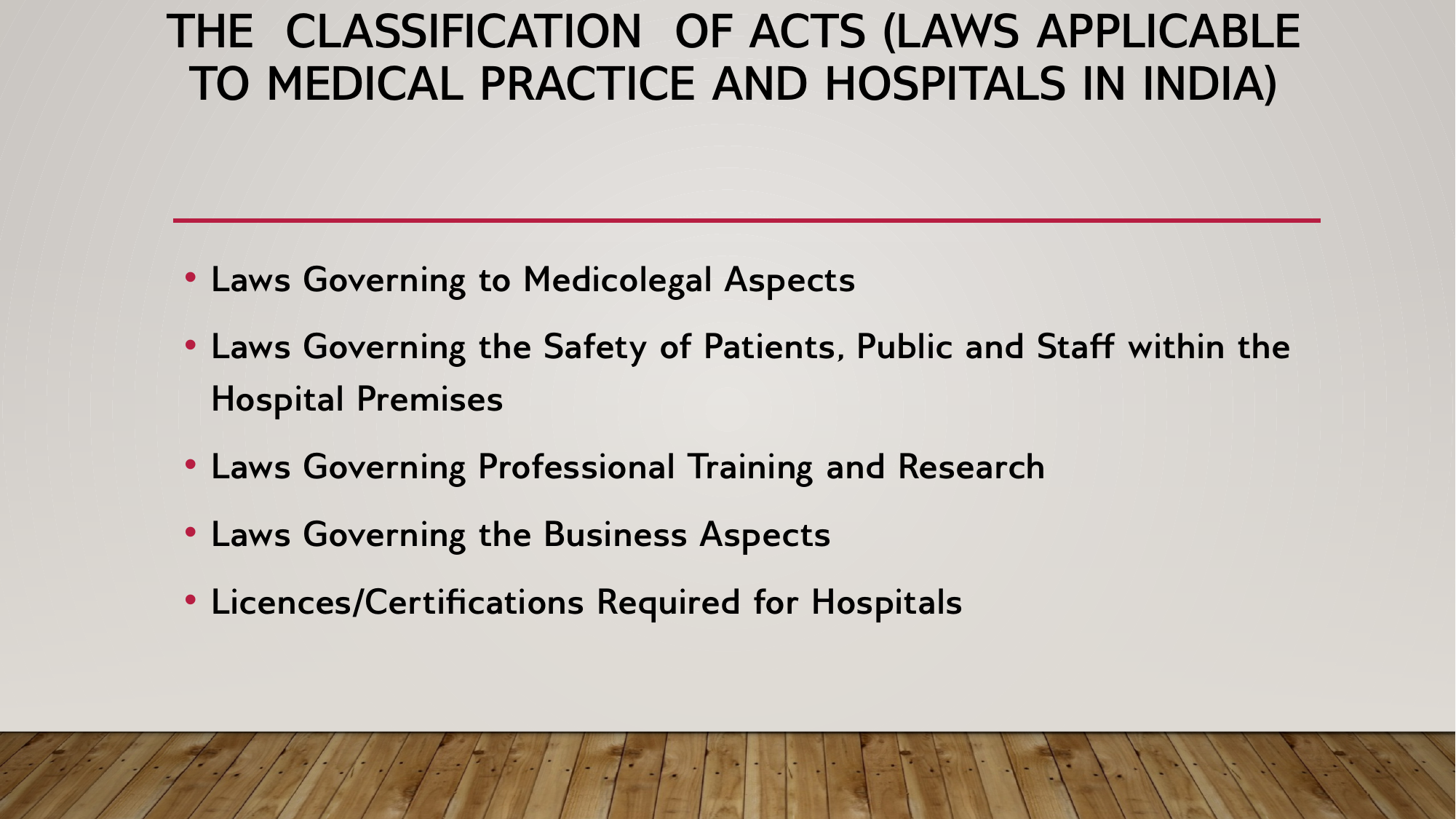

# The  classification  of acts (Laws Applicable to Medical Practice and Hospitals in India)
Laws Governing to Medicolegal Aspects
Laws Governing the Safety of Patients, Public and Staff within the Hospital Premises
Laws Governing Professional Training and Research
Laws Governing the Business Aspects
Licences/Certifications Required for Hospitals